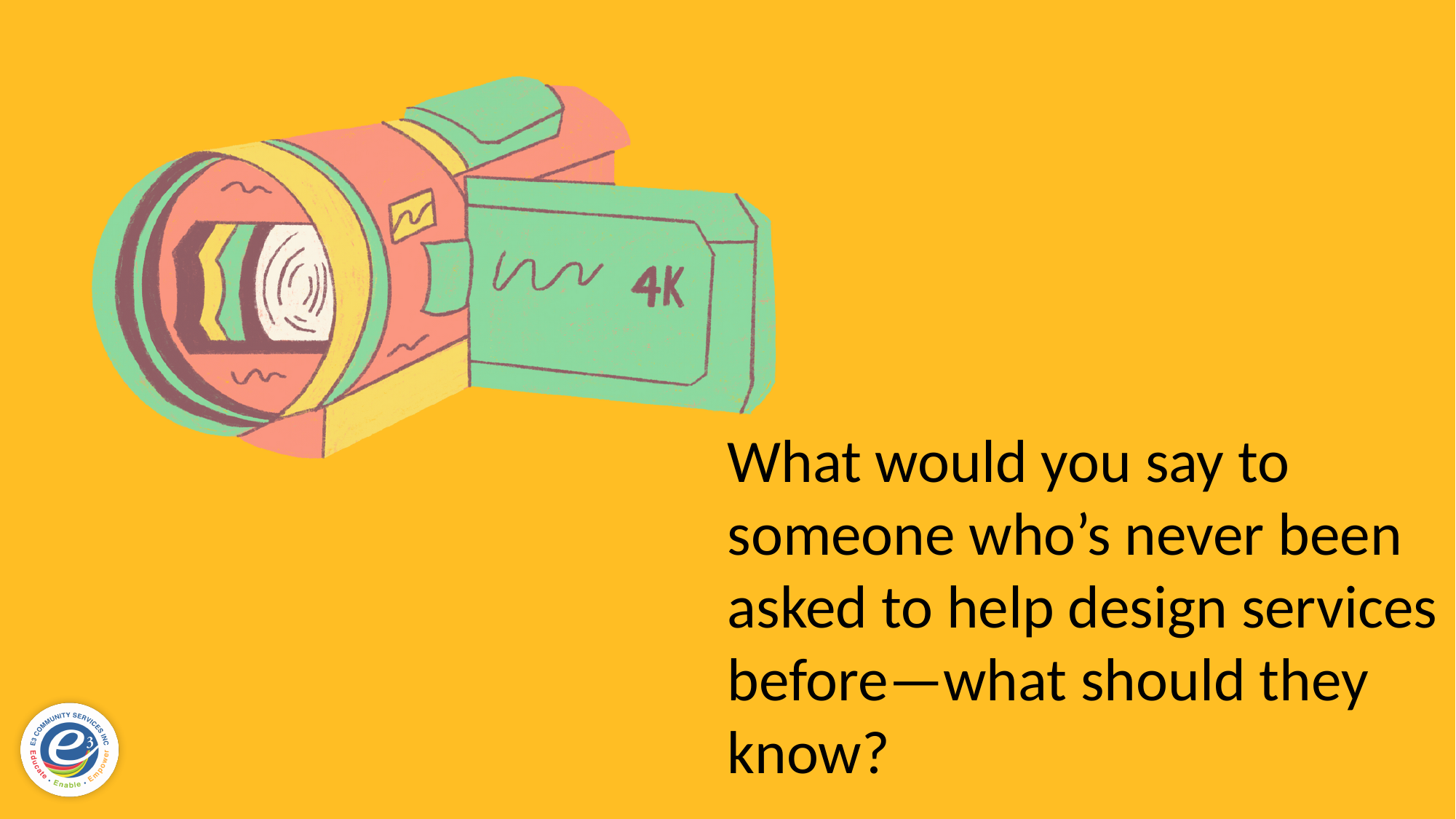

What would you say to someone who’s never been asked to help design services before—what should they know?